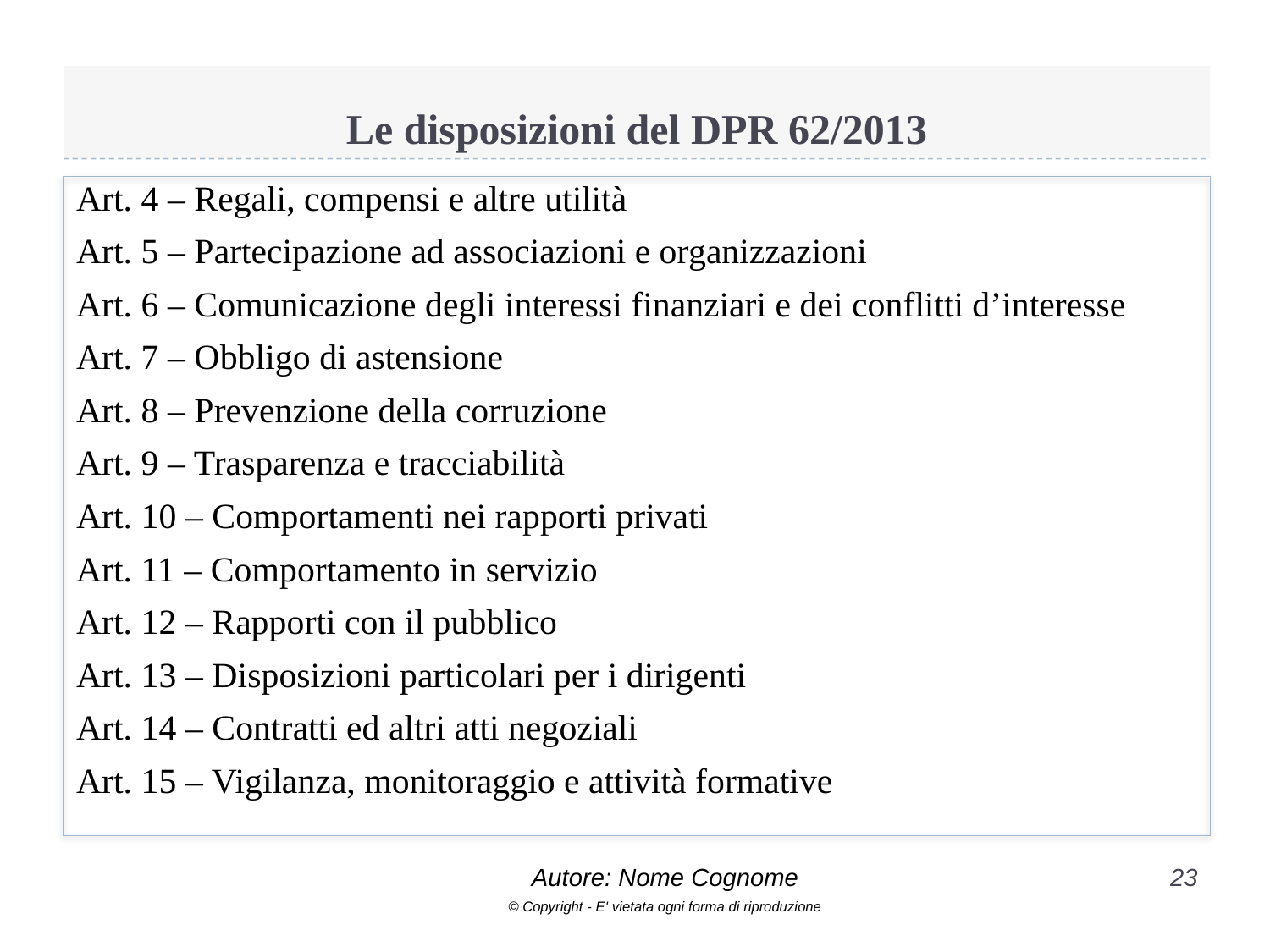

# Le disposizioni del DPR 62/2013
Art. 4 – Regali, compensi e altre utilità
Art. 5 – Partecipazione ad associazioni e organizzazioni
Art. 6 – Comunicazione degli interessi finanziari e dei conflitti d’interesse
Art. 7 – Obbligo di astensione
Art. 8 – Prevenzione della corruzione
Art. 9 – Trasparenza e tracciabilità
Art. 10 – Comportamenti nei rapporti privati
Art. 11 – Comportamento in servizio
Art. 12 – Rapporti con il pubblico
Art. 13 – Disposizioni particolari per i dirigenti
Art. 14 – Contratti ed altri atti negoziali
Art. 15 – Vigilanza, monitoraggio e attività formative